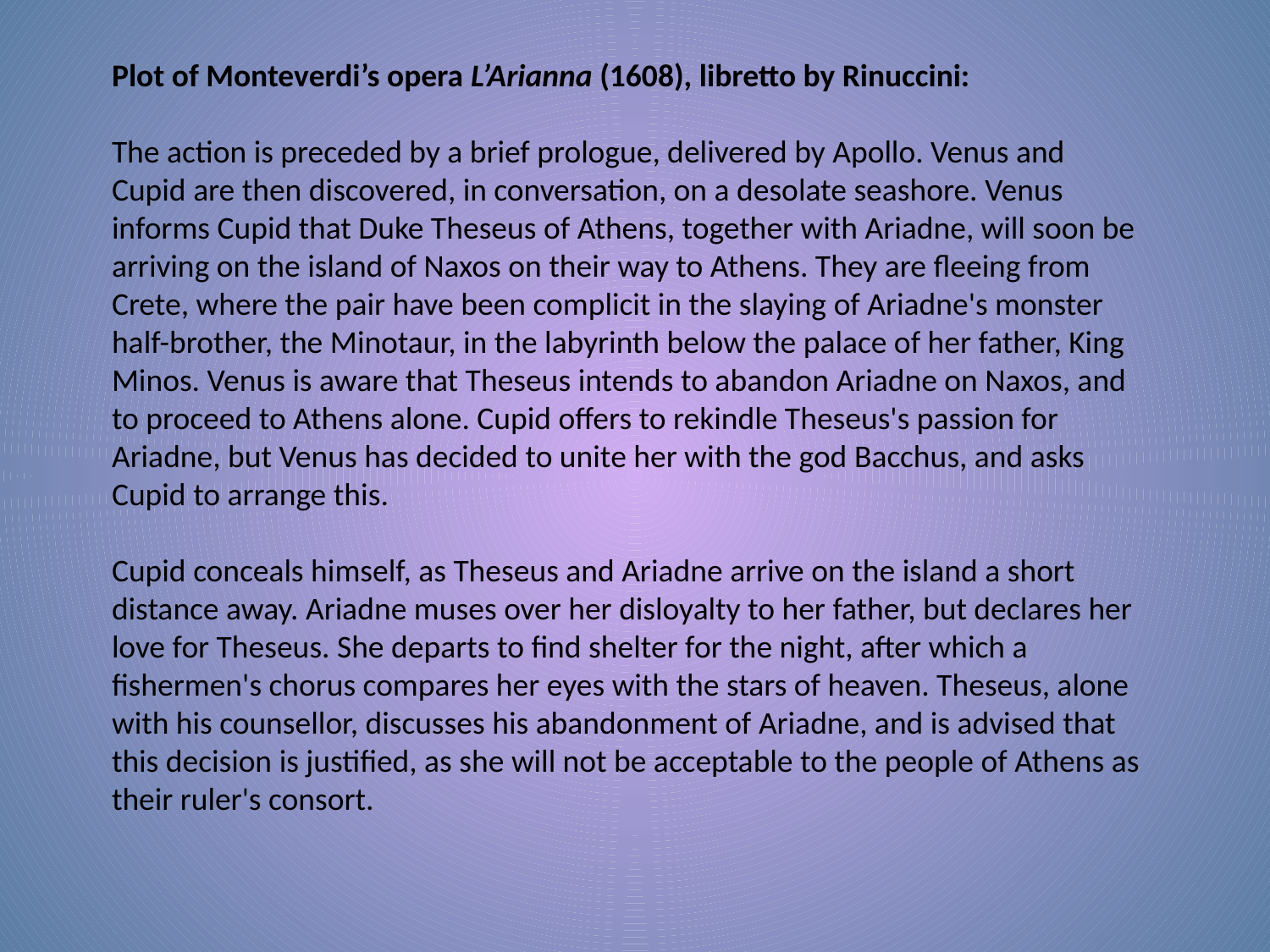

Plot of Monteverdi’s opera L’Arianna (1608), libretto by Rinuccini:

The action is preceded by a brief prologue, delivered by Apollo. Venus and Cupid are then discovered, in conversation, on a desolate seashore. Venus informs Cupid that Duke Theseus of Athens, together with Ariadne, will soon be arriving on the island of Naxos on their way to Athens. They are fleeing from Crete, where the pair have been complicit in the slaying of Ariadne's monster half-brother, the Minotaur, in the labyrinth below the palace of her father, King Minos. Venus is aware that Theseus intends to abandon Ariadne on Naxos, and to proceed to Athens alone. Cupid offers to rekindle Theseus's passion for Ariadne, but Venus has decided to unite her with the god Bacchus, and asks Cupid to arrange this.

Cupid conceals himself, as Theseus and Ariadne arrive on the island a short distance away. Ariadne muses over her disloyalty to her father, but declares her love for Theseus. She departs to find shelter for the night, after which a fishermen's chorus compares her eyes with the stars of heaven. Theseus, alone with his counsellor, discusses his abandonment of Ariadne, and is advised that this decision is justified, as she will not be acceptable to the people of Athens as their ruler's consort.